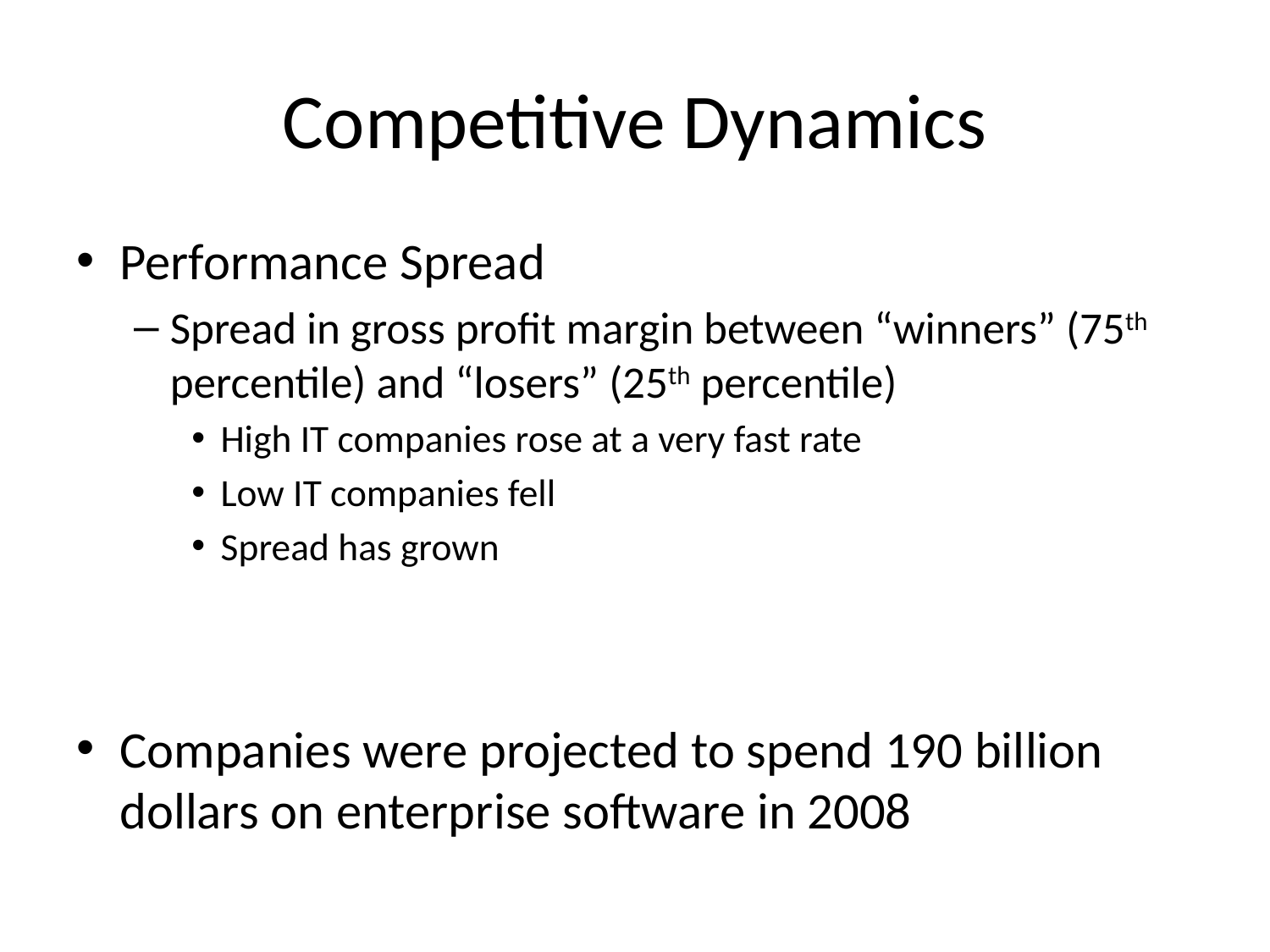

# Competitive Dynamics
Performance Spread
Spread in gross profit margin between “winners” (75th percentile) and “losers” (25th percentile)
High IT companies rose at a very fast rate
Low IT companies fell
Spread has grown

Companies were projected to spend 190 billion dollars on enterprise software in 2008